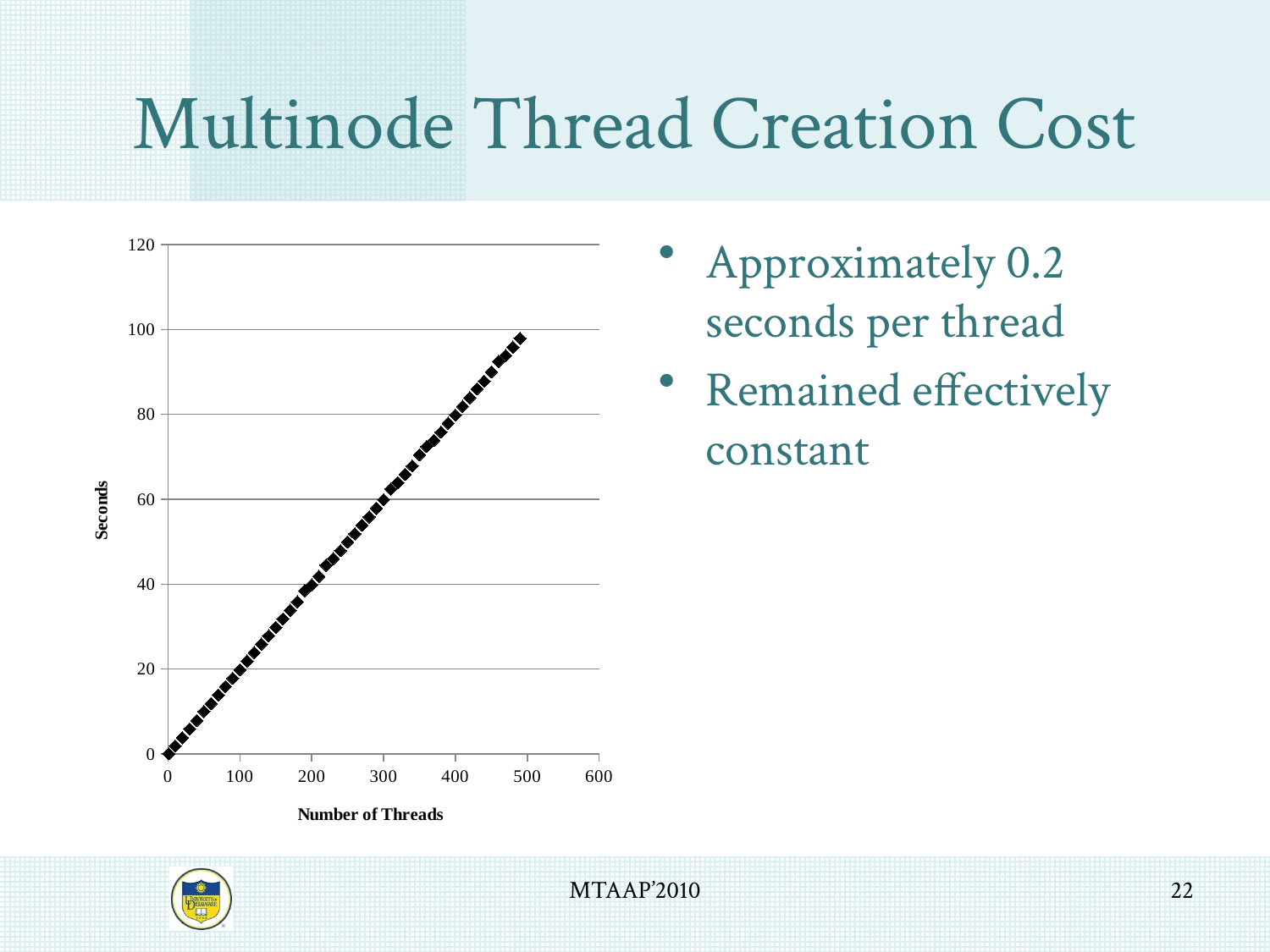

# Multinode Thread Creation Cost

### Chart

| Category |  |
|---|---|
Approximately 0.2 seconds per thread
Remained effectively constant
MTAAP’2010
22